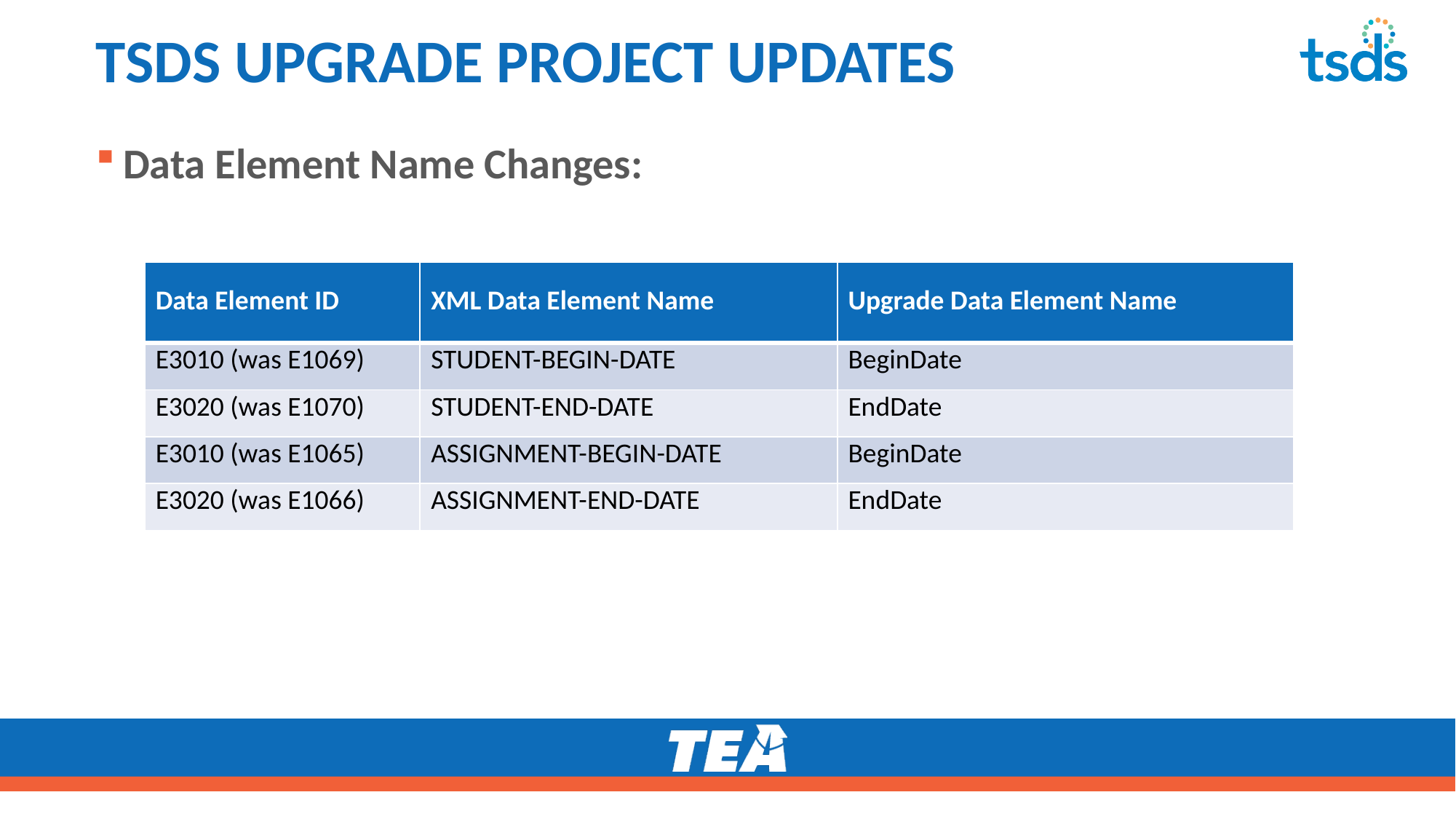

# TSDS UPGRADE PROJECT UPDATES
Data Element Name Changes:
| Data Element ID | XML Data Element Name | Upgrade Data Element Name |
| --- | --- | --- |
| E3010 (was E1069) | STUDENT-BEGIN-DATE | BeginDate |
| E3020 (was E1070) | STUDENT-END-DATE | EndDate |
| E3010 (was E1065) | ASSIGNMENT-BEGIN-DATE | BeginDate |
| E3020 (was E1066) | ASSIGNMENT-END-DATE | EndDate |